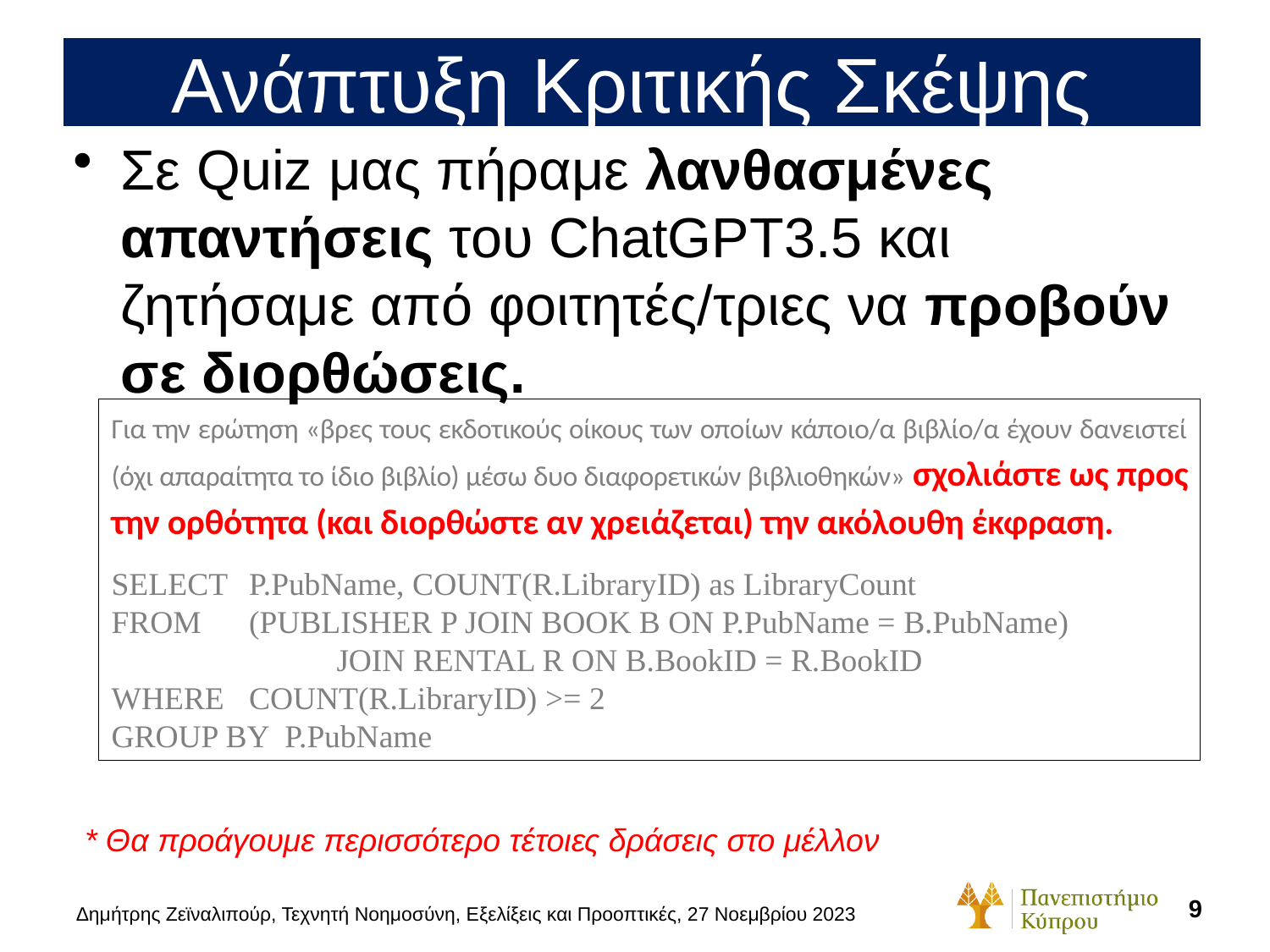

# Ανάπτυξη Κριτικής Σκέψης
Σε Quiz μας πήραμε λανθασμένες απαντήσεις του ChatGPT3.5 και ζητήσαμε από φοιτητές/τριες να προβούν σε διορθώσεις.
Για την ερώτηση «βρες τους εκδοτικούς οίκους των οποίων κάποιο/α βιβλίο/α έχουν δανειστεί (όχι απαραίτητα το ίδιο βιβλίο) μέσω δυο διαφορετικών βιβλιοθηκών» σχολιάστε ως προς την ορθότητα (και διορθώστε αν χρειάζεται) την ακόλουθη έκφραση.

SELECT	P.PubName, COUNT(R.LibraryID) as LibraryCount
FROM	(PUBLISHER P JOIN BOOK B ON P.PubName = B.PubName)
		JOIN RENTAL R ON B.BookID = R.BookID
WHERE	COUNT(R.LibraryID) >= 2
GROUP BY  P.PubName
* Θα προάγουμε περισσότερο τέτοιες δράσεις στο μέλλον